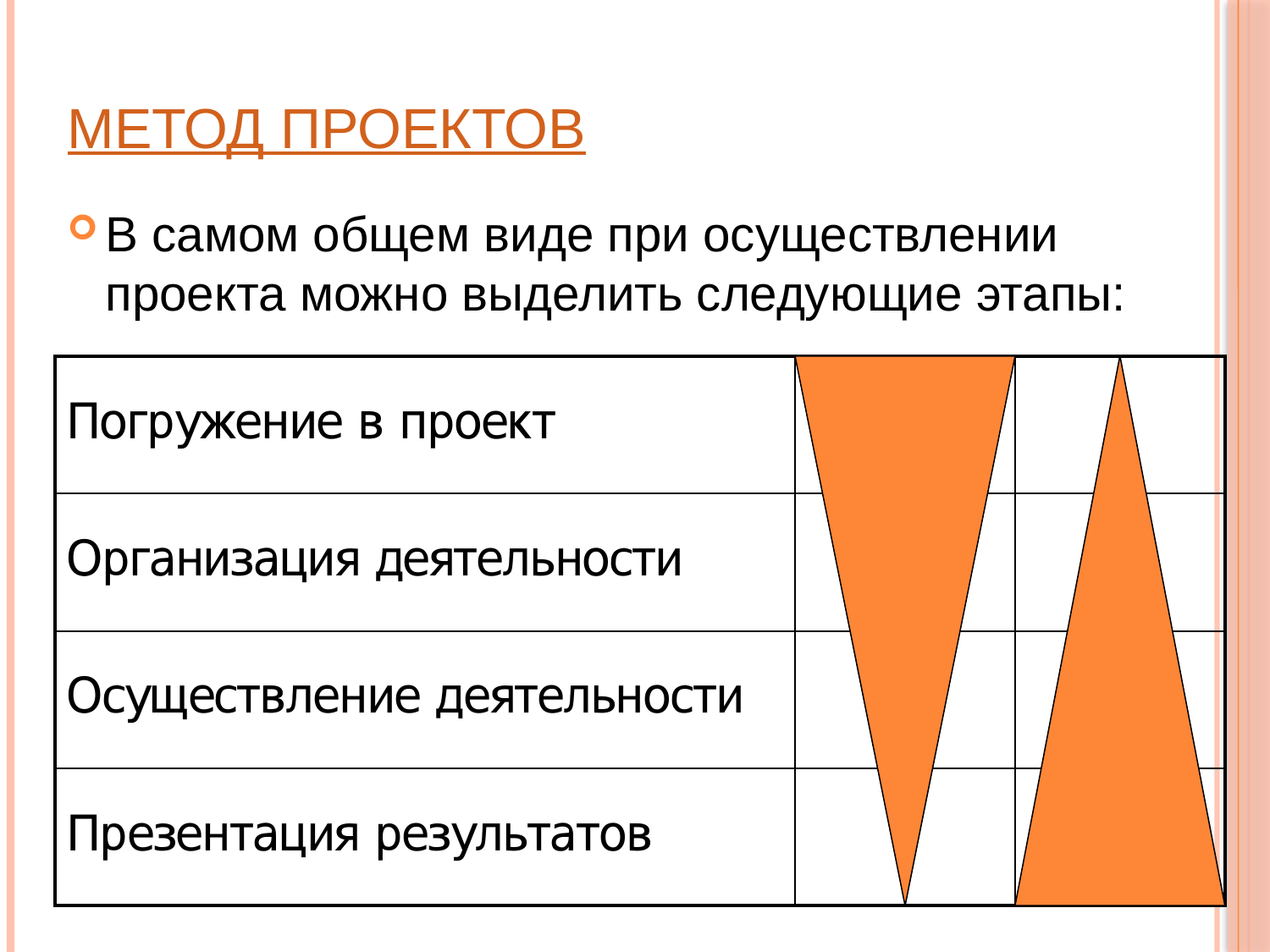

# Метод проектов
В самом общем виде при осуществлении проекта можно выделить следующие этапы:

| Погружение в проект |  |  |
| --- | --- | --- |
| Организация деятельности |  |  |
| Осуществление деятельности |  |  |
| Презентация результатов |  |  |